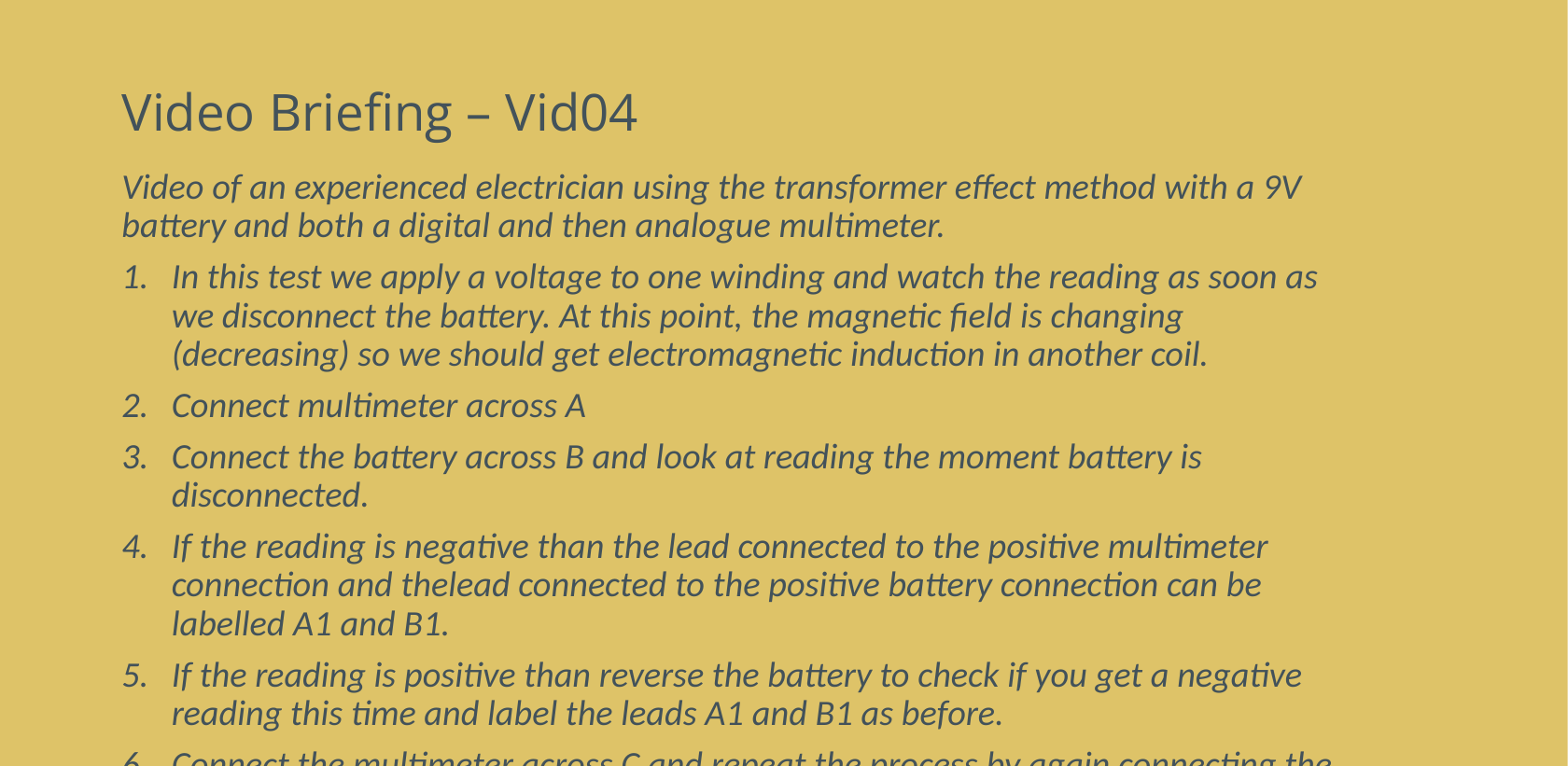

# Video Briefing – Vid04
Video of an experienced electrician using the transformer effect method with a 9V battery and both a digital and then analogue multimeter.
In this test we apply a voltage to one winding and watch the reading as soon as we disconnect the battery. At this point, the magnetic field is changing (decreasing) so we should get electromagnetic induction in another coil.
Connect multimeter across A
Connect the battery across B and look at reading the moment battery is disconnected.
If the reading is negative than the lead connected to the positive multimeter connection and thelead connected to the positive battery connection can be labelled A1 and B1.
If the reading is positive than reverse the battery to check if you get a negative reading this time and label the leads A1 and B1 as before.
Connect the multimeter across C and repeat the process by again connecting the battery to B and looking at the reading the moment the battery is disconnected.
If you get a negative reading, label the lead connected to the positive multimeter connection C1.
If you have an analogue multimeter, the test is the same except that you have to account for the negative reading on disconnecting the battery by reversing the leads on the multimeter.
Do the whole test again.